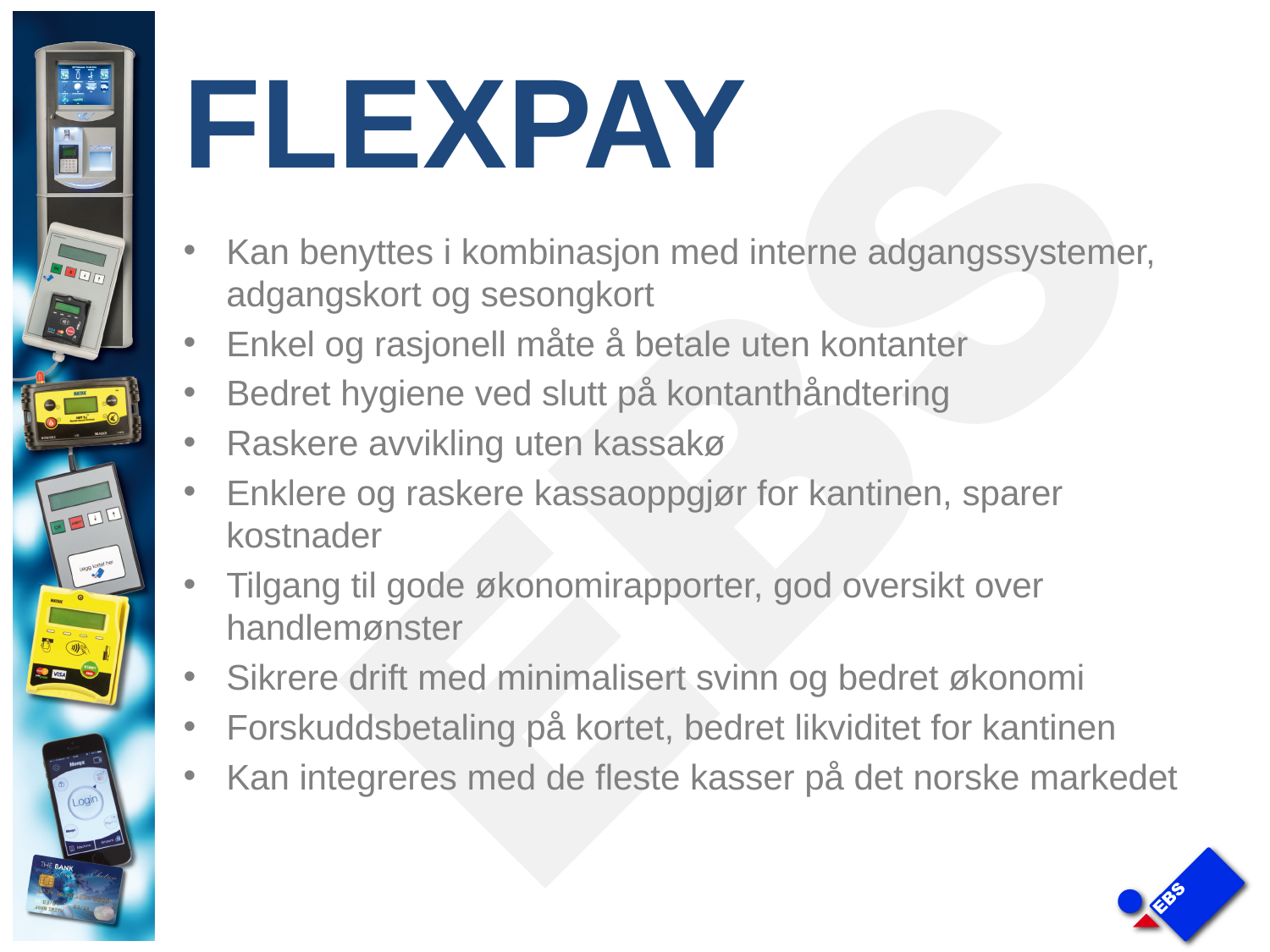

# FLEXPAY
Kan benyttes i kombinasjon med interne adgangssystemer, adgangskort og sesongkort
Enkel og rasjonell måte å betale uten kontanter
Bedret hygiene ved slutt på kontanthåndtering
Raskere avvikling uten kassakø
Enklere og raskere kassaoppgjør for kantinen, sparer kostnader
Tilgang til gode økonomirapporter, god oversikt over handlemønster
Sikrere drift med minimalisert svinn og bedret økonomi
Forskuddsbetaling på kortet, bedret likviditet for kantinen
Kan integreres med de fleste kasser på det norske markedet